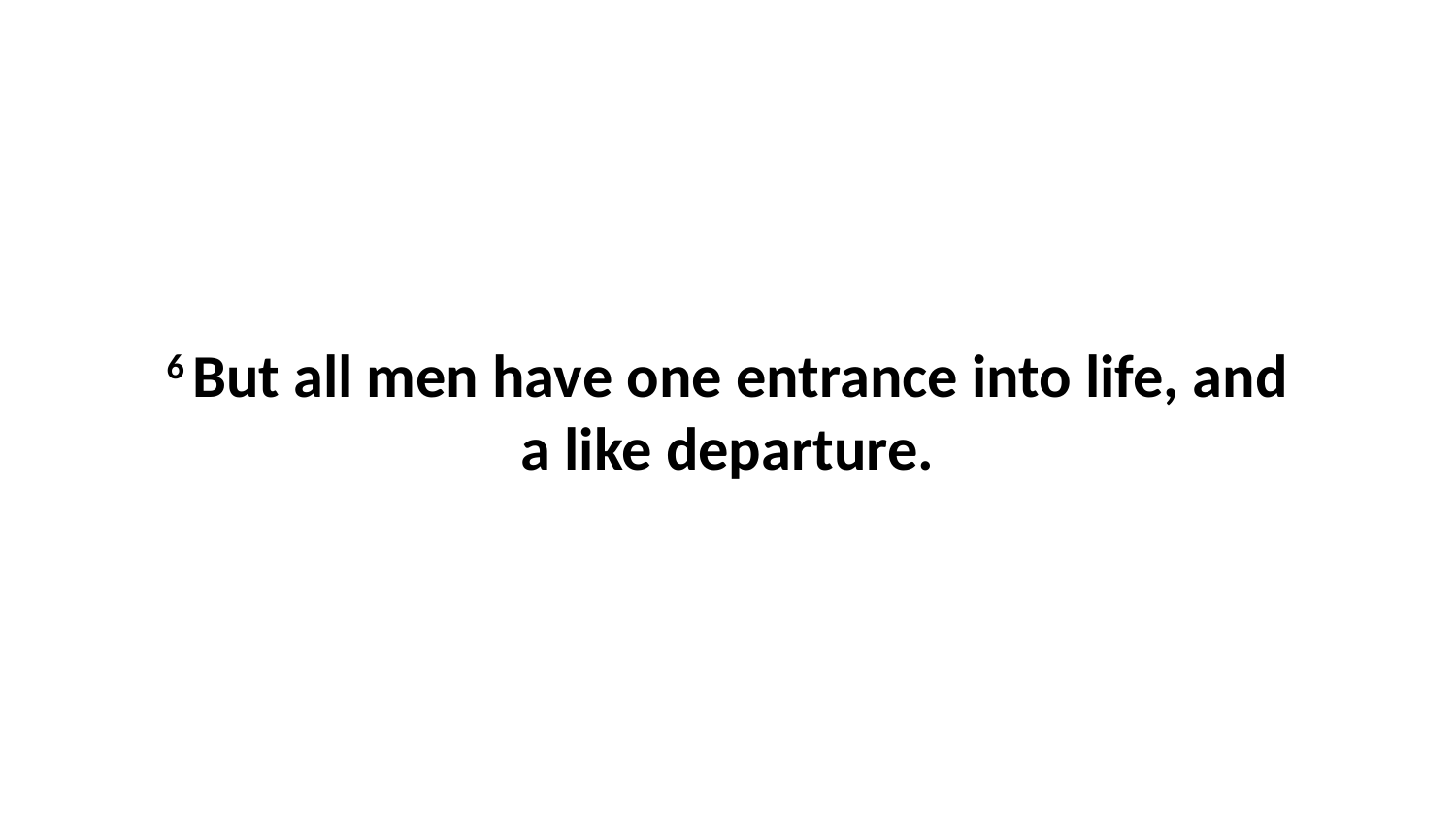

6 But all men have one entrance into life, and a like departure.